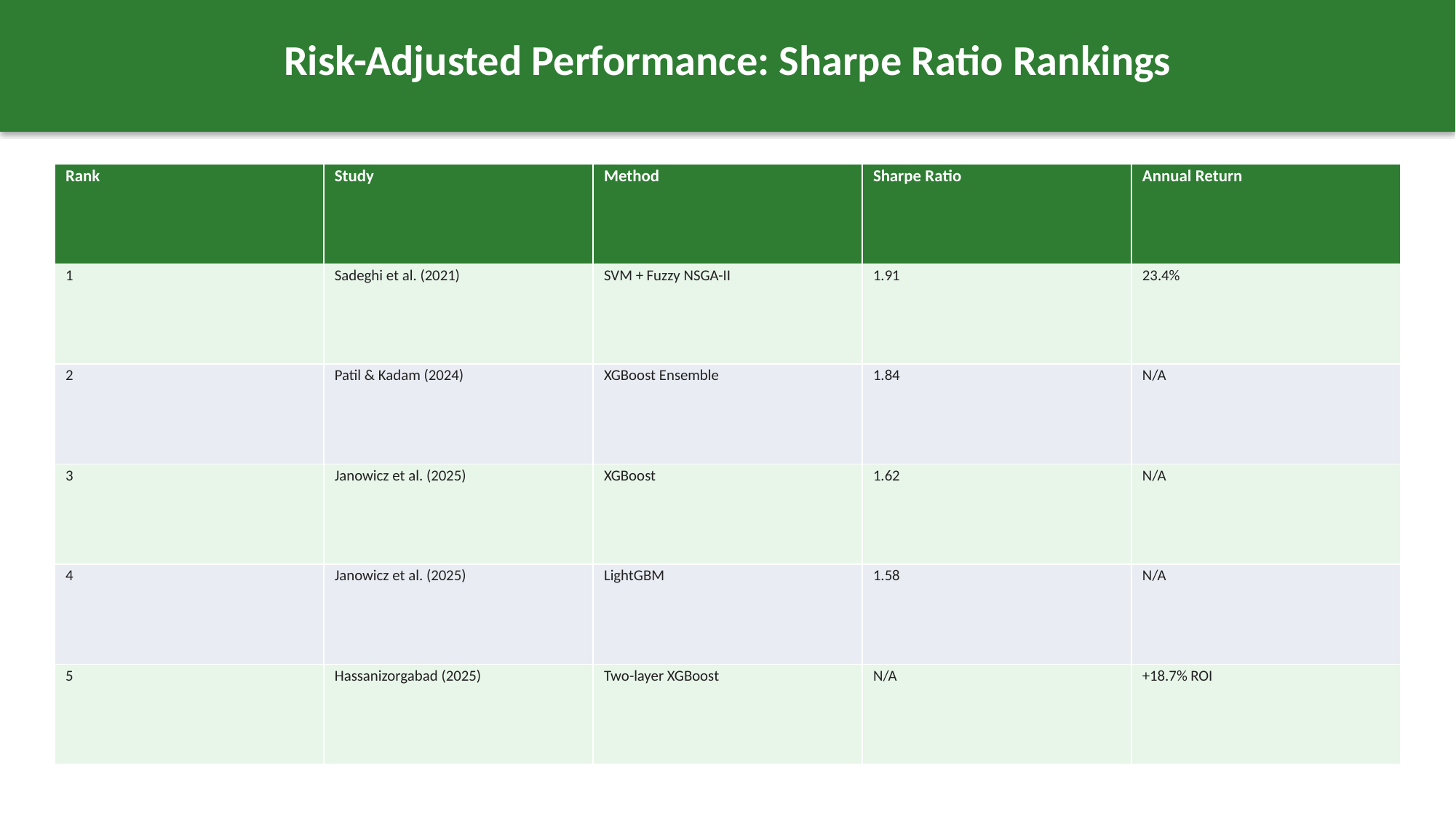

Risk-Adjusted Performance: Sharpe Ratio Rankings
| Rank | Study | Method | Sharpe Ratio | Annual Return |
| --- | --- | --- | --- | --- |
| 1 | Sadeghi et al. (2021) | SVM + Fuzzy NSGA-II | 1.91 | 23.4% |
| 2 | Patil & Kadam (2024) | XGBoost Ensemble | 1.84 | N/A |
| 3 | Janowicz et al. (2025) | XGBoost | 1.62 | N/A |
| 4 | Janowicz et al. (2025) | LightGBM | 1.58 | N/A |
| 5 | Hassanizorgabad (2025) | Two-layer XGBoost | N/A | +18.7% ROI |